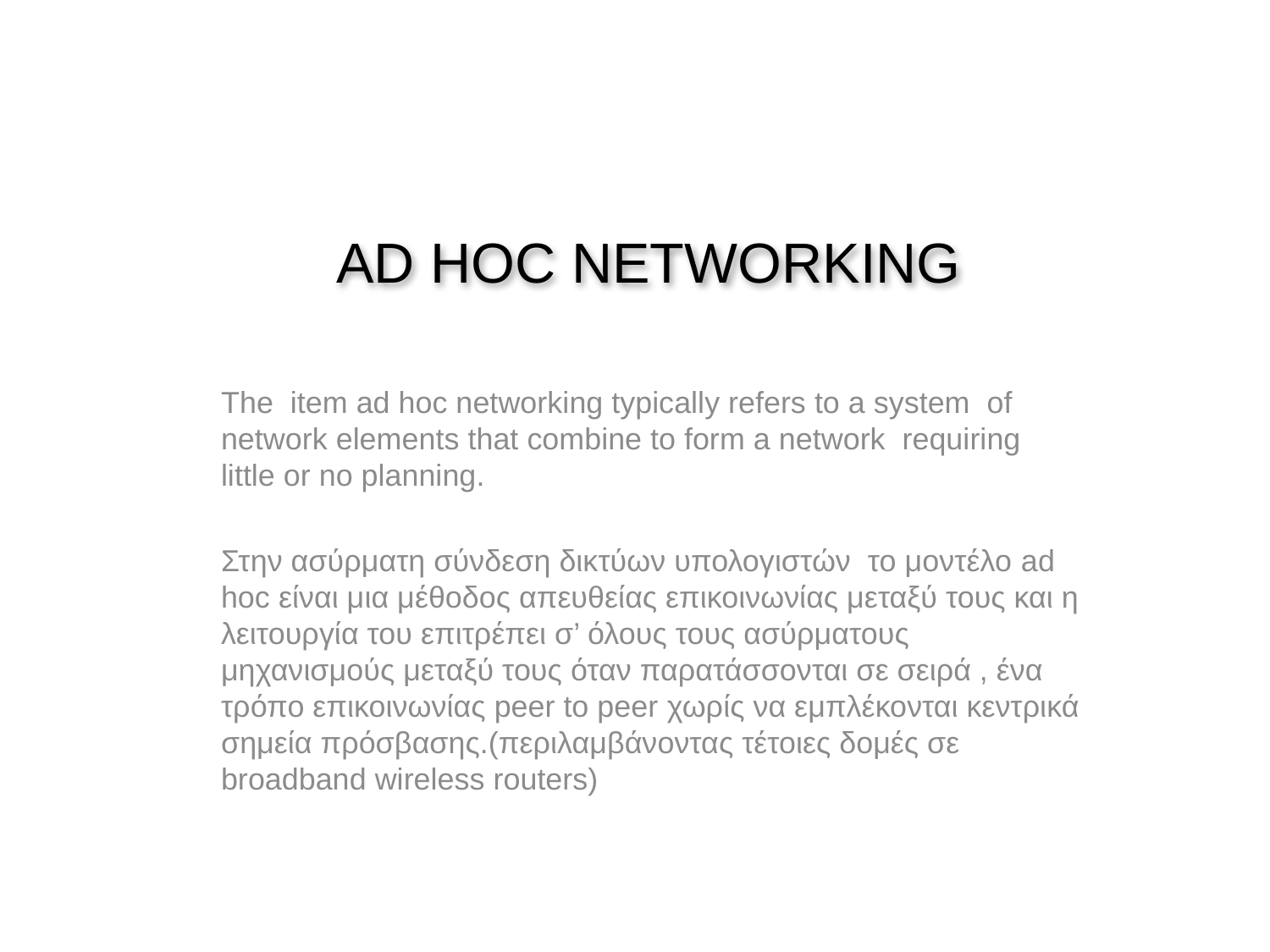

# AD HOC NETWORKING
Τhe  item ad hoc networking typically refers to a system  of network elements that combine to form a network  requiring little or no planning.

Στην ασύρματη σύνδεση δικτύων υπολογιστών  το μοντέλο ad hoc είναι μια μέθοδος απευθείας επικοινωνίας μεταξύ τους και η λειτουργία του επιτρέπει σ’ όλους τους ασύρματους μηχανισμούς μεταξύ τους όταν παρατάσσονται σε σειρά , ένα τρόπο επικοινωνίας peer to peer χωρίς να εμπλέκονται κεντρικά σημεία πρόσβασης.(περιλαμβάνοντας τέτοιες δομές σε broadband wireless routers)